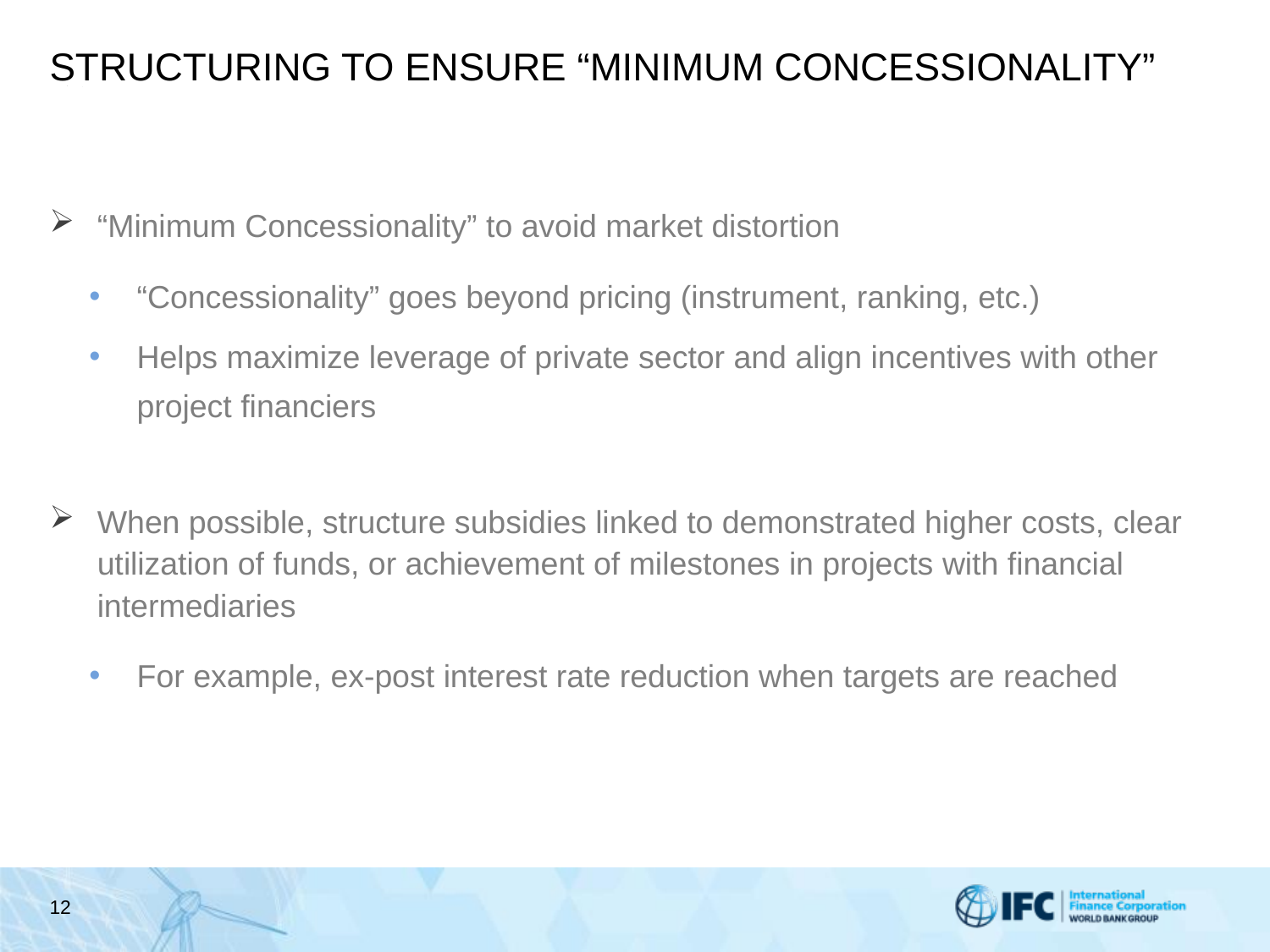

# STRUCTURING TO ENSURE “MINIMUM CONCESSIONALITY”
“Minimum Concessionality” to avoid market distortion
“Concessionality” goes beyond pricing (instrument, ranking, etc.)
Helps maximize leverage of private sector and align incentives with other project financiers

When possible, structure subsidies linked to demonstrated higher costs, clear utilization of funds, or achievement of milestones in projects with financial intermediaries
For example, ex-post interest rate reduction when targets are reached

12